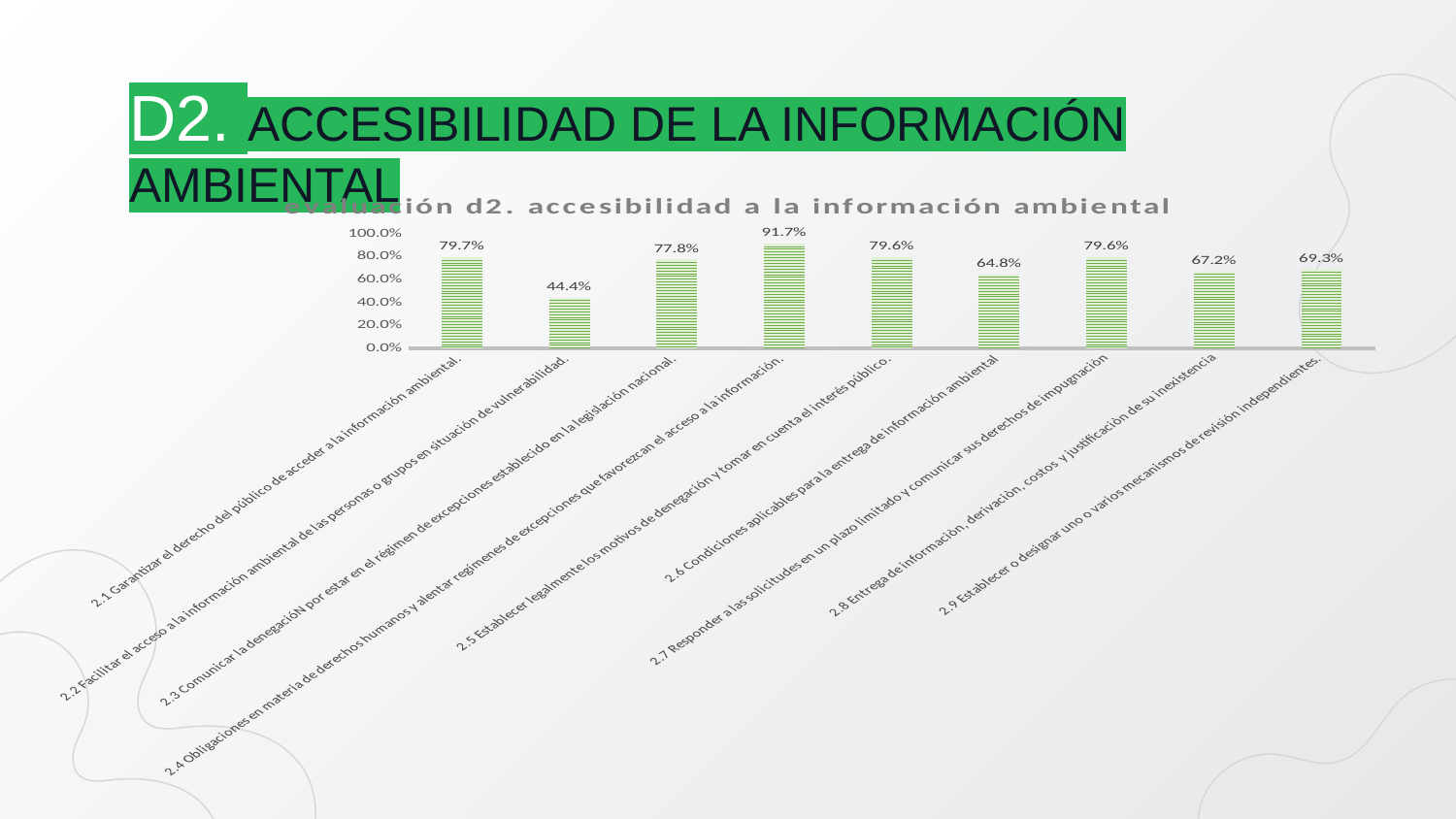

# D2. ACCESIBILIDAD DE LA INFORMACIÓN AMBIENTAL

### Chart: evaluación d2. accesibilidad a la información ambiental

| Category |  |
|---|---|
| 2.1 Garantizar el derecho del público de acceder a la información ambiental.  | 0.7966666666666666 |
| 2.2 Facilitar el acceso a la información ambiental de las personas o grupos en situación de vulnerabilidad.  | 0.4444444444444444 |
| 2.3 Comunicar la denegacióN por estar en el régimen de excepciones establecido en la legislación nacional.  | 0.7777777777777778 |
| 2.4 Obligaciones en materia de derechos humanos y alentar regímenes de excepciones que favorezcan el acceso a la información.  | 0.9166666666666666 |
| 2.5 Establecer legalmente los motivos de denegación y tomar en cuenta el interés público.  | 0.7962962962962963 |
|  2.6 Condiciones aplicables para la entrega de información ambiental  | 0.6481481481481481 |
| 2.7 Responder a las solicitudes en un plazo limitado y comunicar sus derechos de impugnaciòn | 0.7962962962962963 |
| 2.8 Entrega de informaciòn, derivaciòn, costos  y justificaciòn de su inexistencia | 0.6722222222222222 |
| 2.9 Establecer o designar uno o varios mecanismos de revisión independientes.  | 0.6925925925925926 |